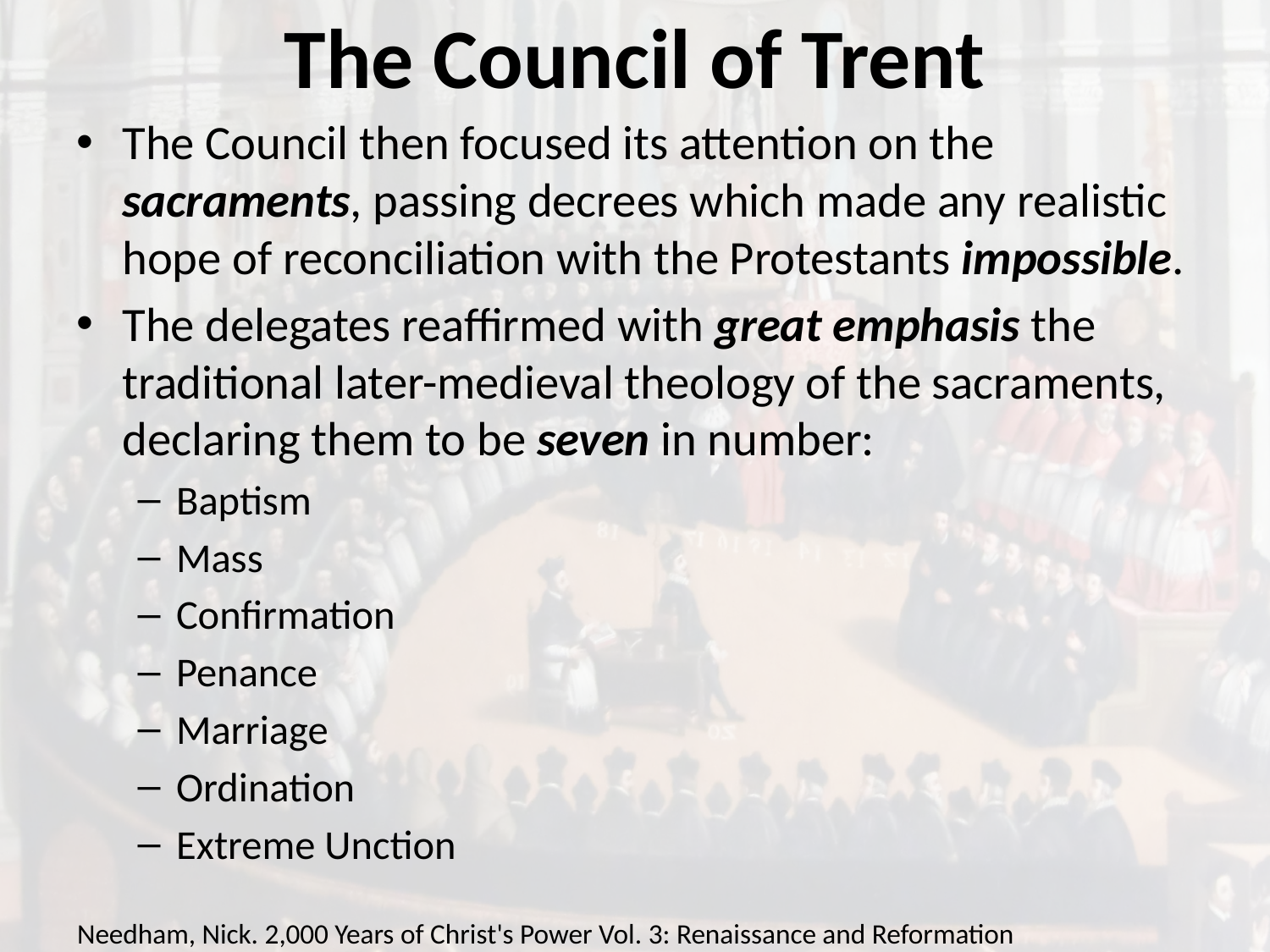

# The Council of Trent
The Council then focused its attention on the sacraments, passing decrees which made any realistic hope of reconciliation with the Protestants impossible.
The delegates reaffirmed with great emphasis the traditional later-medieval theology of the sacraments, declaring them to be seven in number:
Baptism
Mass
Confirmation
Penance
Marriage
Ordination
Extreme Unction

Needham, Nick. 2,000 Years of Christ's Power Vol. 3: Renaissance and Reformation